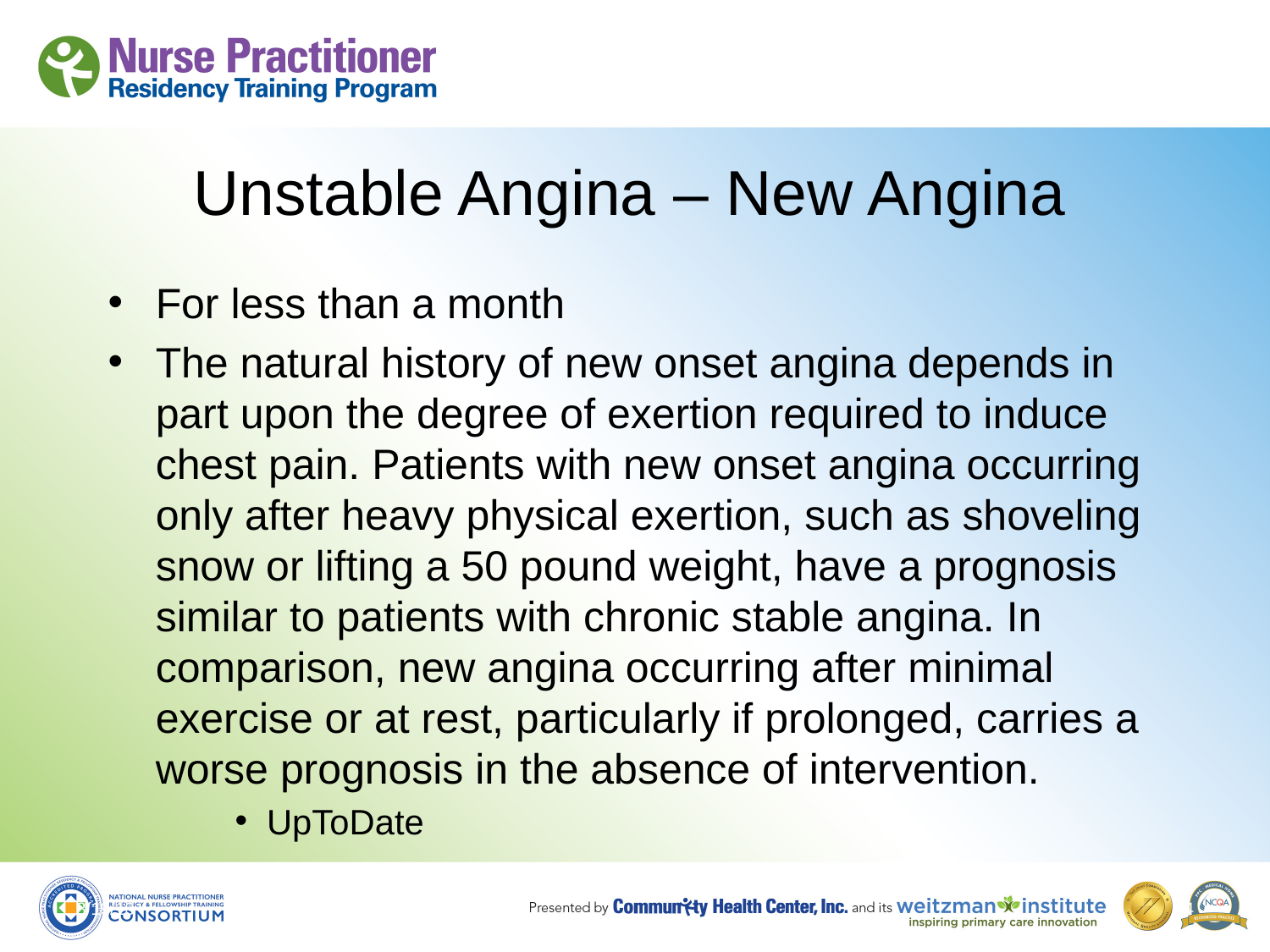

# Unstable Angina – New Angina
For less than a month
The natural history of new onset angina depends in part upon the degree of exertion required to induce chest pain. Patients with new onset angina occurring only after heavy physical exertion, such as shoveling snow or lifting a 50 pound weight, have a prognosis similar to patients with chronic stable angina. In comparison, new angina occurring after minimal exercise or at rest, particularly if prolonged, carries a worse prognosis in the absence of intervention.
UpToDate
8/19/10
44